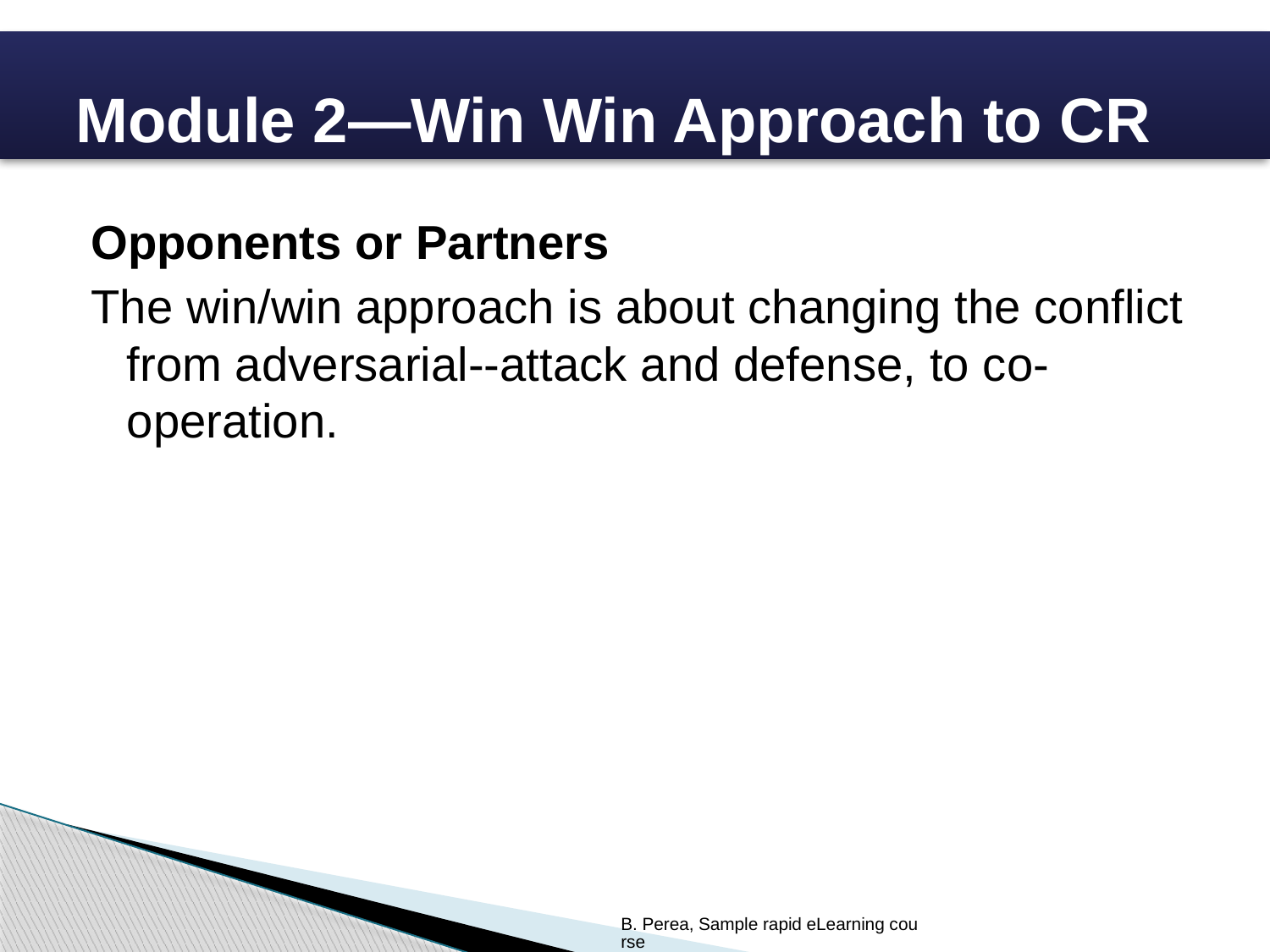

# Module 2—Win Win Approach to CR
Opponents or Partners
The win/win approach is about changing the conflict from adversarial--attack and defense, to co-operation.

B. Perea, Sample rapid eLearning course